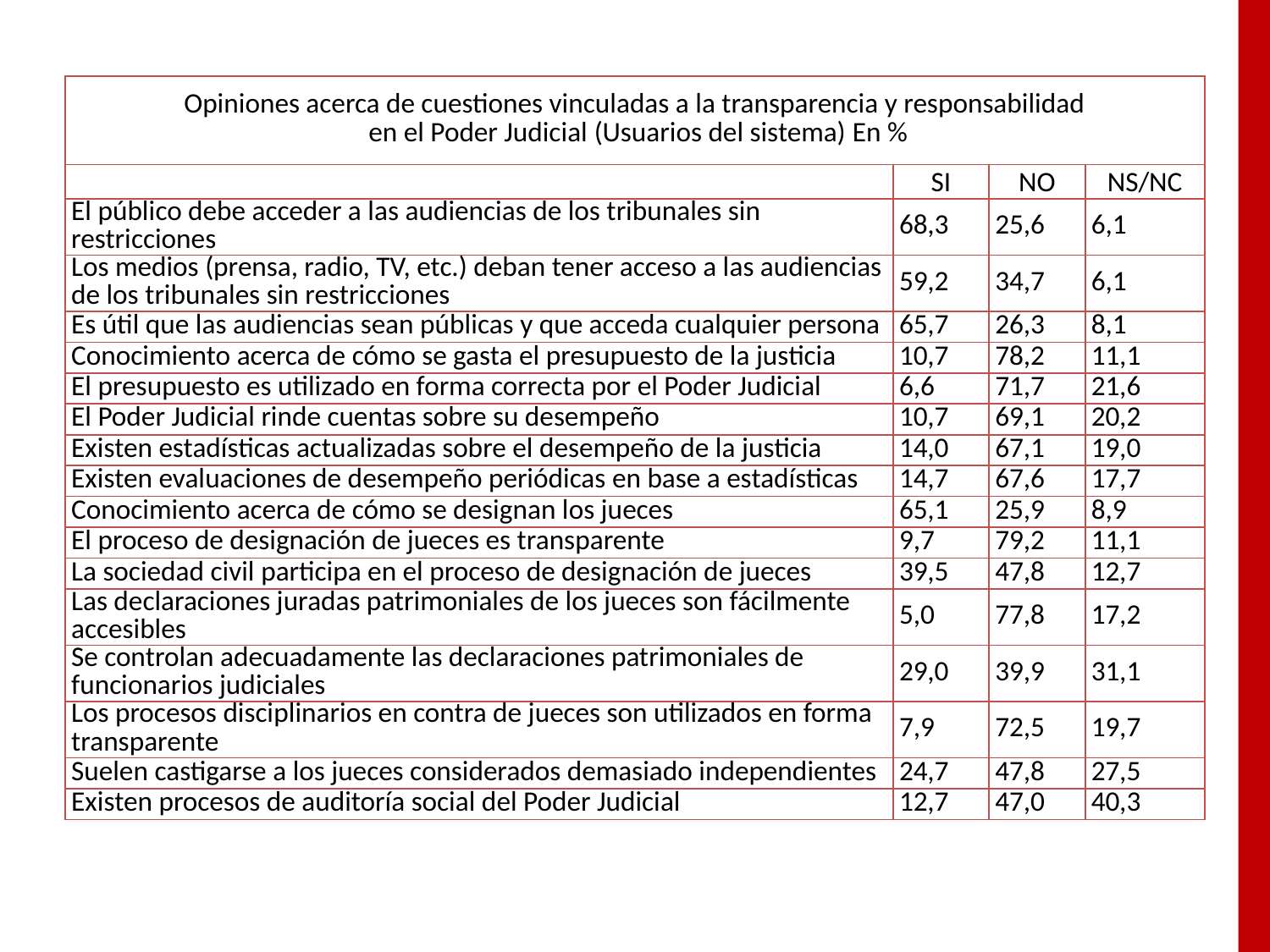

| Opiniones acerca de cuestiones vinculadas a la transparencia y responsabilidad en el Poder Judicial (Usuarios del sistema) En % |  |  |  |
| --- | --- | --- | --- |
|  | SI | NO | NS/NC |
| El público debe acceder a las audiencias de los tribunales sin restricciones | 68,3 | 25,6 | 6,1 |
| Los medios (prensa, radio, TV, etc.) deban tener acceso a las audiencias de los tribunales sin restricciones | 59,2 | 34,7 | 6,1 |
| Es útil que las audiencias sean públicas y que acceda cualquier persona | 65,7 | 26,3 | 8,1 |
| Conocimiento acerca de cómo se gasta el presupuesto de la justicia | 10,7 | 78,2 | 11,1 |
| El presupuesto es utilizado en forma correcta por el Poder Judicial | 6,6 | 71,7 | 21,6 |
| El Poder Judicial rinde cuentas sobre su desempeño | 10,7 | 69,1 | 20,2 |
| Existen estadísticas actualizadas sobre el desempeño de la justicia | 14,0 | 67,1 | 19,0 |
| Existen evaluaciones de desempeño periódicas en base a estadísticas | 14,7 | 67,6 | 17,7 |
| Conocimiento acerca de cómo se designan los jueces | 65,1 | 25,9 | 8,9 |
| El proceso de designación de jueces es transparente | 9,7 | 79,2 | 11,1 |
| La sociedad civil participa en el proceso de designación de jueces | 39,5 | 47,8 | 12,7 |
| Las declaraciones juradas patrimoniales de los jueces son fácilmente accesibles | 5,0 | 77,8 | 17,2 |
| Se controlan adecuadamente las declaraciones patrimoniales de funcionarios judiciales | 29,0 | 39,9 | 31,1 |
| Los procesos disciplinarios en contra de jueces son utilizados en forma transparente | 7,9 | 72,5 | 19,7 |
| Suelen castigarse a los jueces considerados demasiado independientes | 24,7 | 47,8 | 27,5 |
| Existen procesos de auditoría social del Poder Judicial | 12,7 | 47,0 | 40,3 |